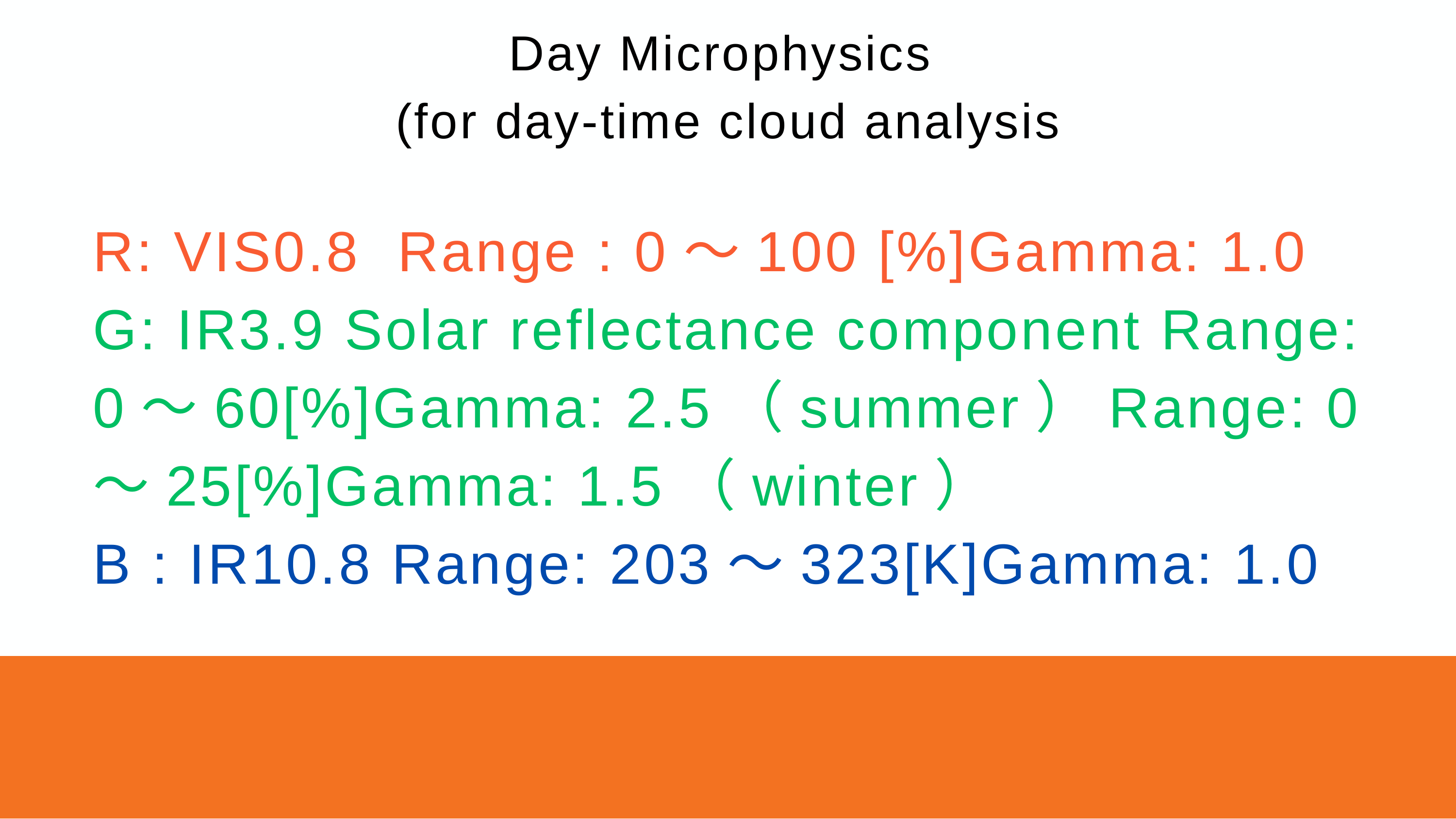

Day Microphysics
(for day-time cloud analysis
R: VIS0.8  Range : 0～100 [%]Gamma: 1.0
G: IR3.9 Solar reflectance component Range: 0～60[%]Gamma: 2.5（summer）Range: 0～25[%]Gamma: 1.5（winter）
B : IR10.8 Range: 203～323[K]Gamma: 1.0